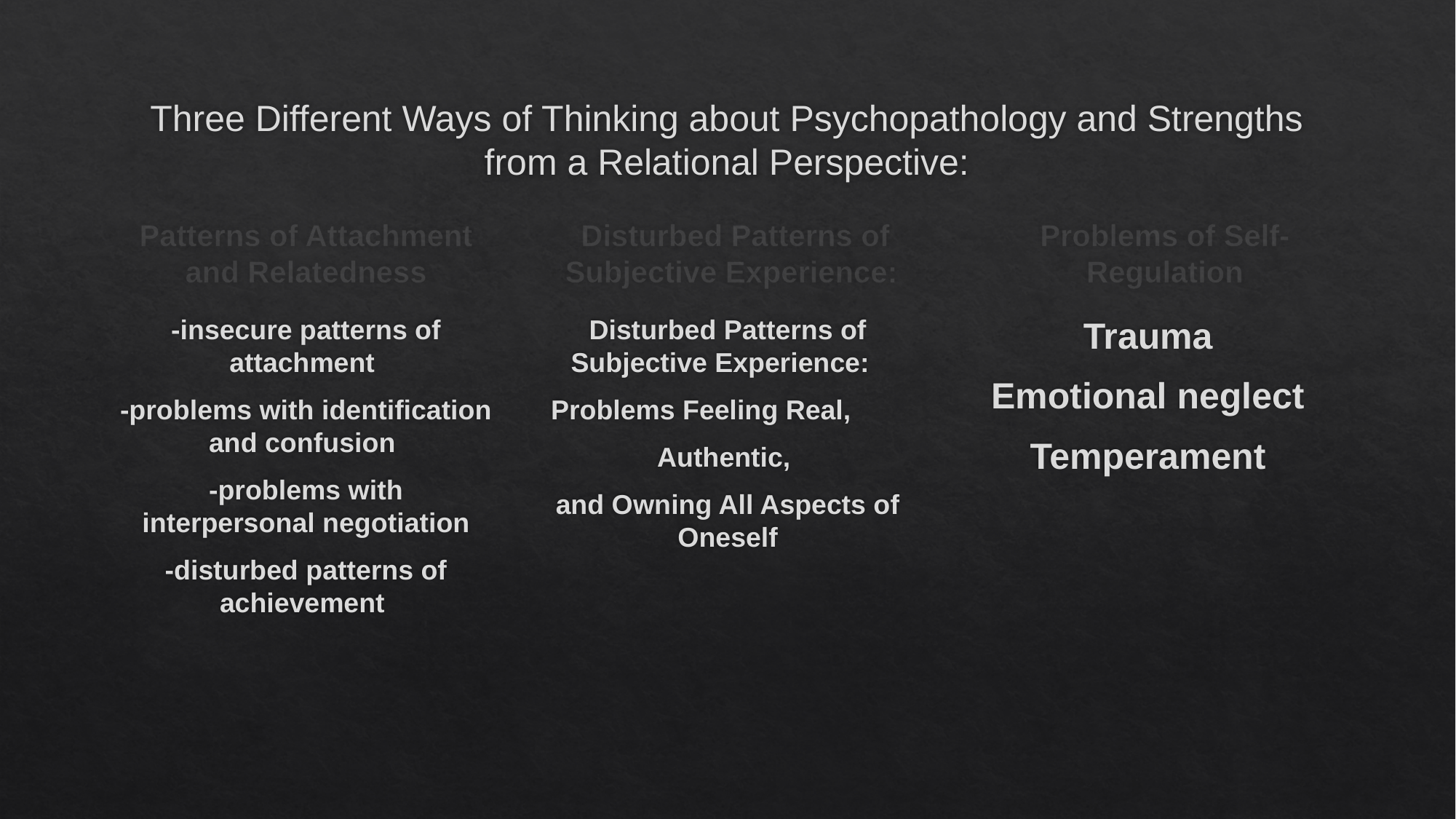

# Three Different Ways of Thinking about Psychopathology and Strengths from a Relational Perspective:
Patterns of Attachment and Relatedness
Disturbed Patterns of Subjective Experience:
Problems of Self-Regulation
-insecure patterns of attachment
-problems with identification and confusion
-problems with interpersonal negotiation
-disturbed patterns of achievement
Disturbed Patterns of Subjective Experience:
Problems Feeling Real,
Authentic,
and Owning All Aspects of Oneself
Trauma
Emotional neglect
Temperament